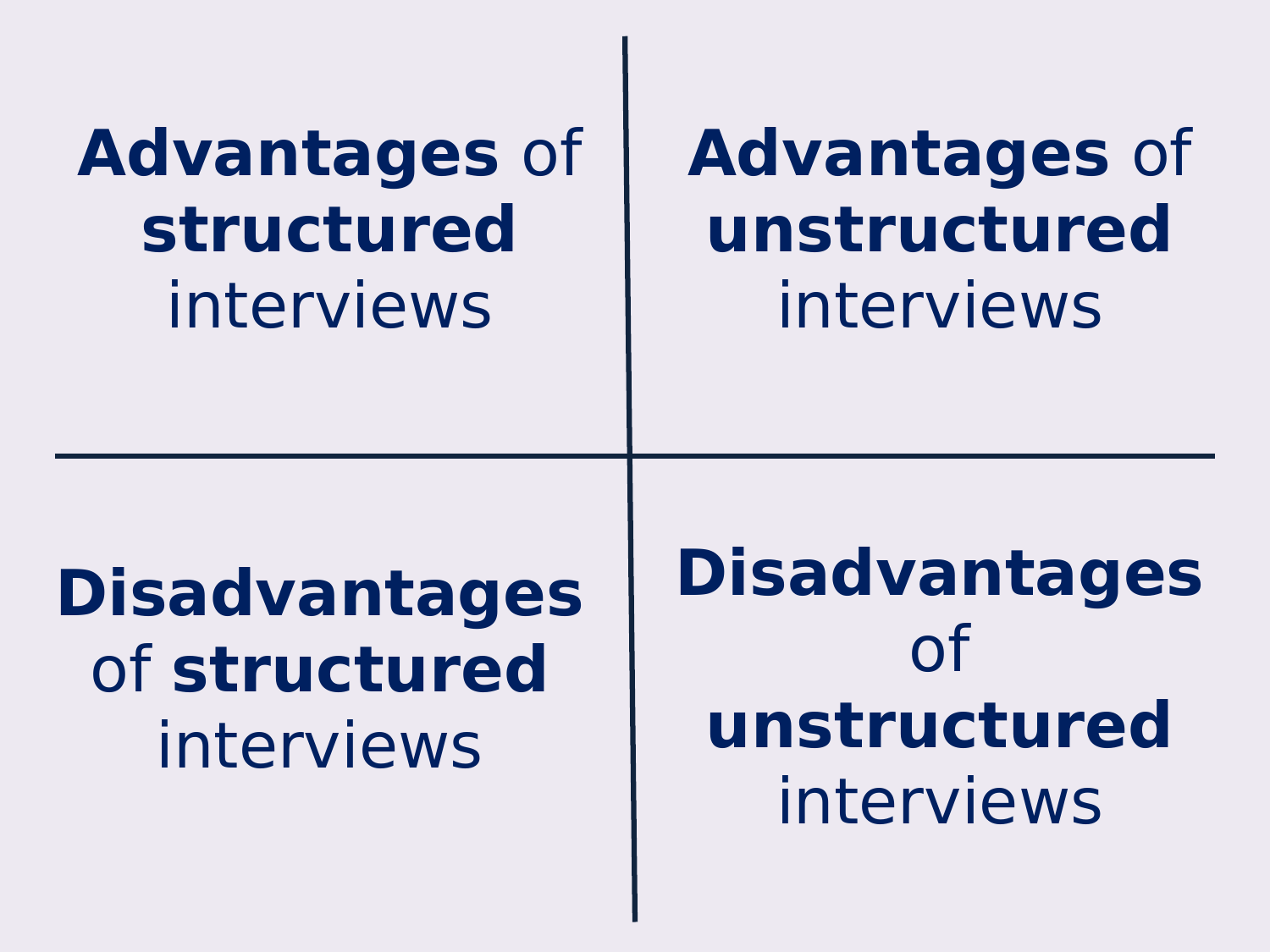

Advantages of structured interviews
Advantages of unstructured interviews
Disadvantages of unstructured interviews
Disadvantages of structured interviews